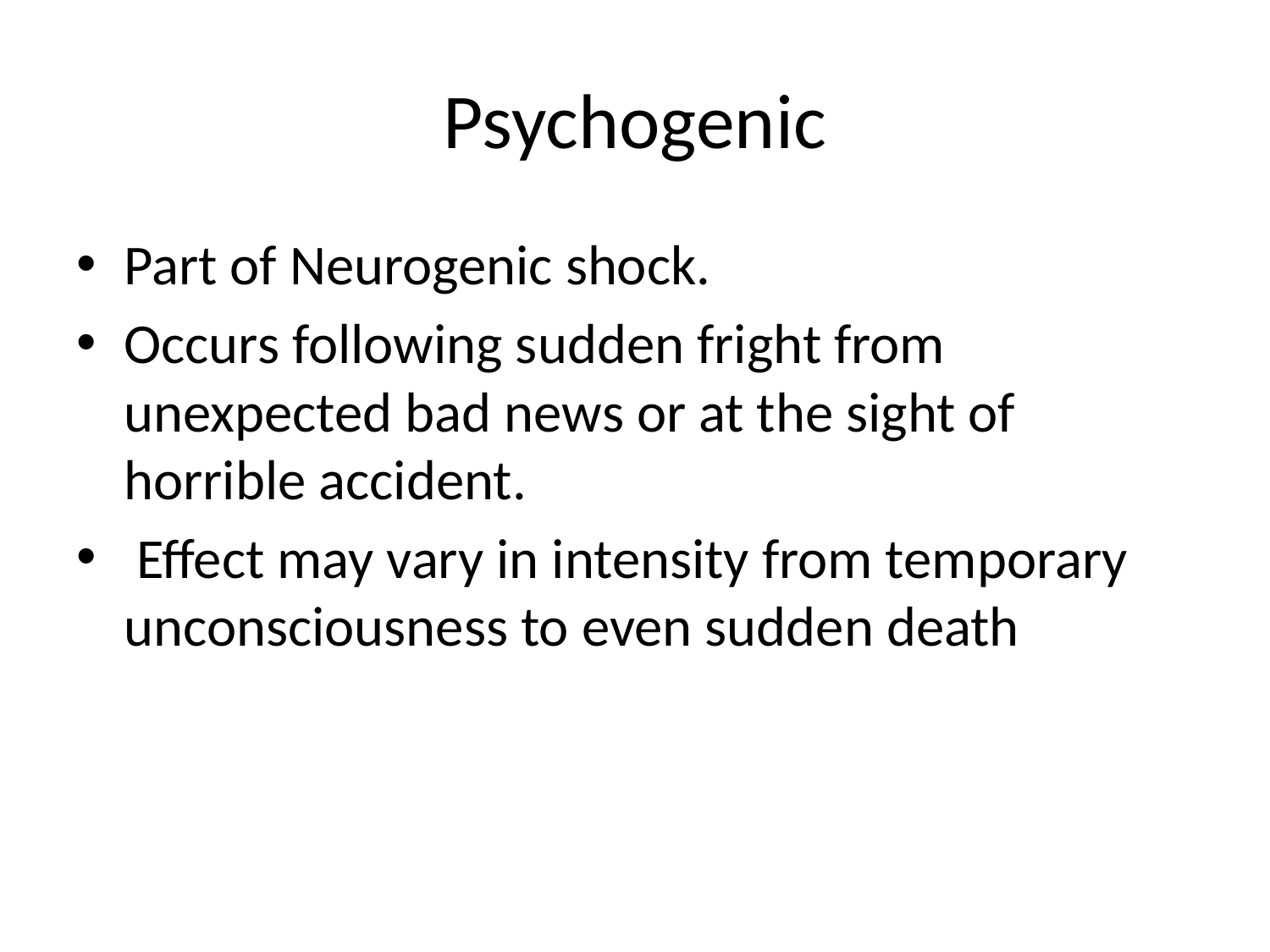

# Psychogenic
Part of Neurogenic shock.
Occurs following sudden fright from unexpected bad news or at the sight of horrible accident.
 Effect may vary in intensity from temporary unconsciousness to even sudden death